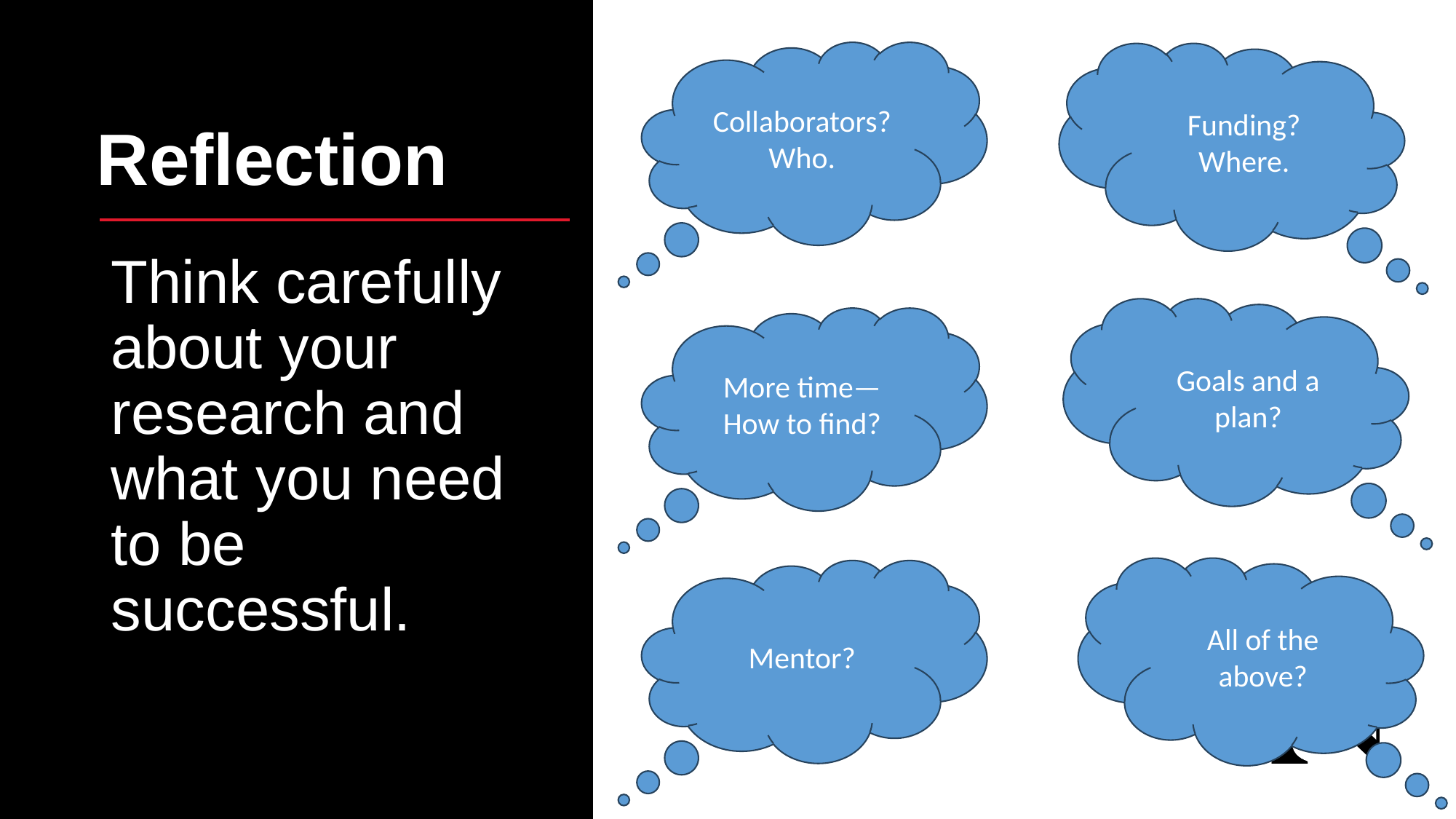

# Reflection
Collaborators? Who.
Funding?
Where.
Think carefully about your research and what you need to be successful.
Goals and a plan?
More time—How to find?
All of the above?
Mentor?